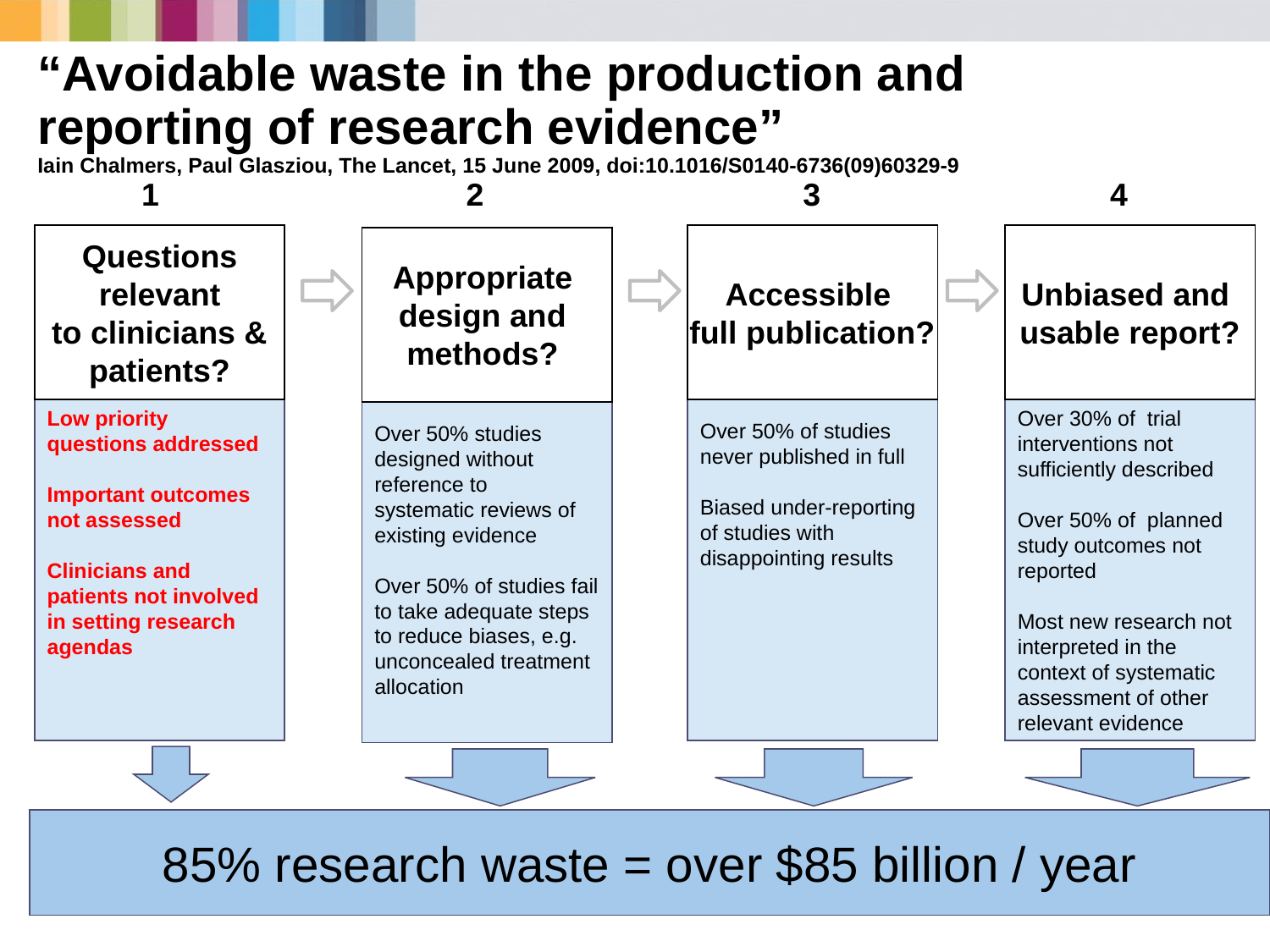

# “Avoidable waste in the production and reporting of research evidence” Iain Chalmers, Paul Glasziou, The Lancet, 15 June 2009, doi:10.1016/S0140-6736(09)60329-9
1		        2			   3		         4
Questions relevant
to clinicians & patients?
Accessible
full publication?
Unbiased and
usable report?
Appropriate
design and
methods?

Low priority questions addressed

Important outcomes not assessed

Clinicians and patients not involved in setting research agendas

Over 50% of studies never published in full

Biased under-reporting of studies with disappointing results

Over 30% of  trial interventions not sufficiently described

Over 50% of  planned study outcomes not reported

Most new research not interpreted in the context of systematic assessment of other relevant evidence

Over 50% studies designed without reference to
systematic reviews of existing evidence

Over 50% of studies fail to take adequate steps to reduce biases, e.g. unconcealed treatment allocation

85% research waste = over $85 billion / year